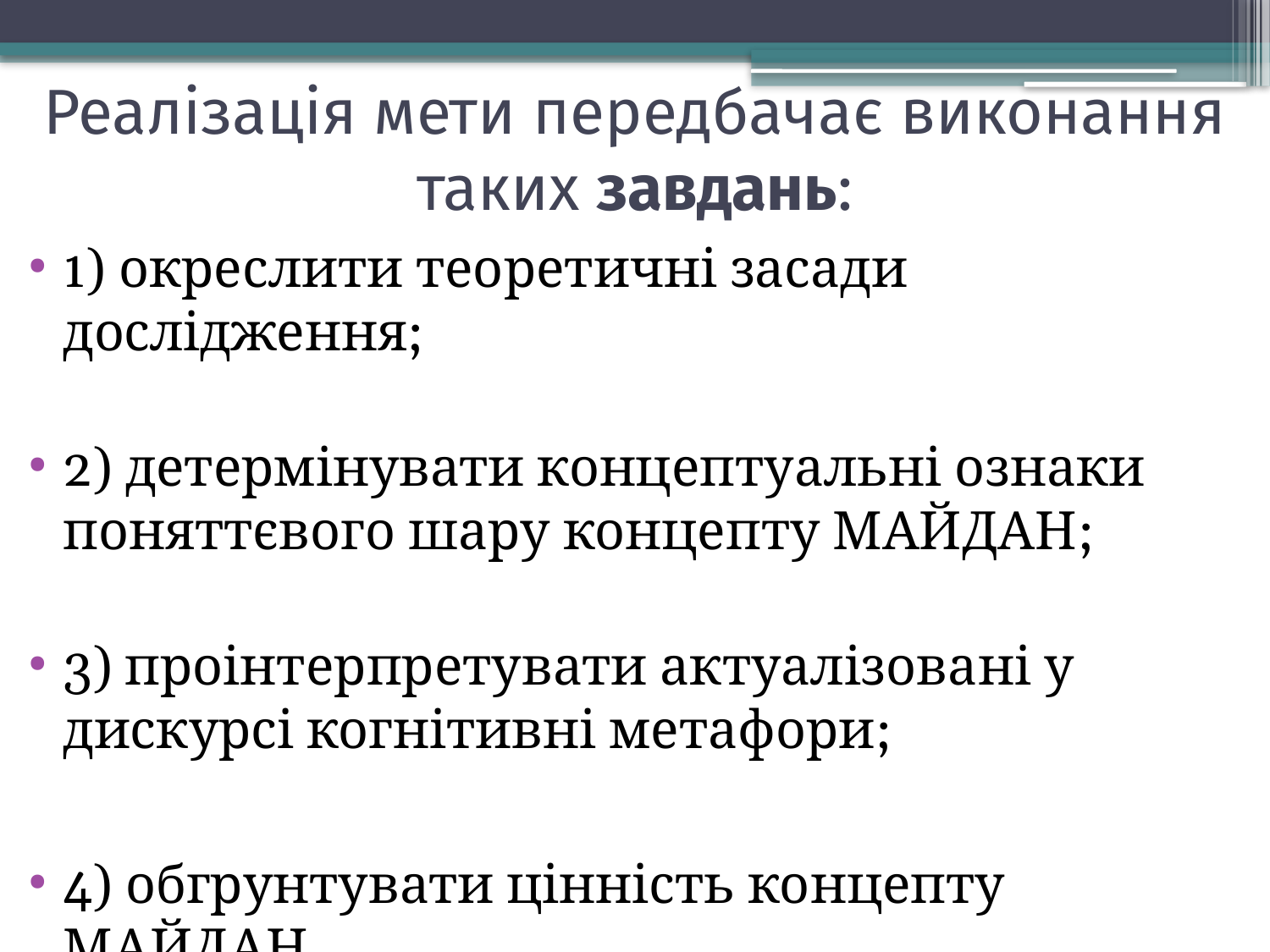

# Реалізація мети передбачає виконання таких завдань:
1) окреслити теоретичні засади дослідження;

2) детермінувати концептуальні ознаки поняттєвого шару концепту МАЙДАН;

3) проінтерпретувати актуалізовані у дискурсі когнітивні метафори;

4) обгрунтувати цінність концепту МАЙДАН.